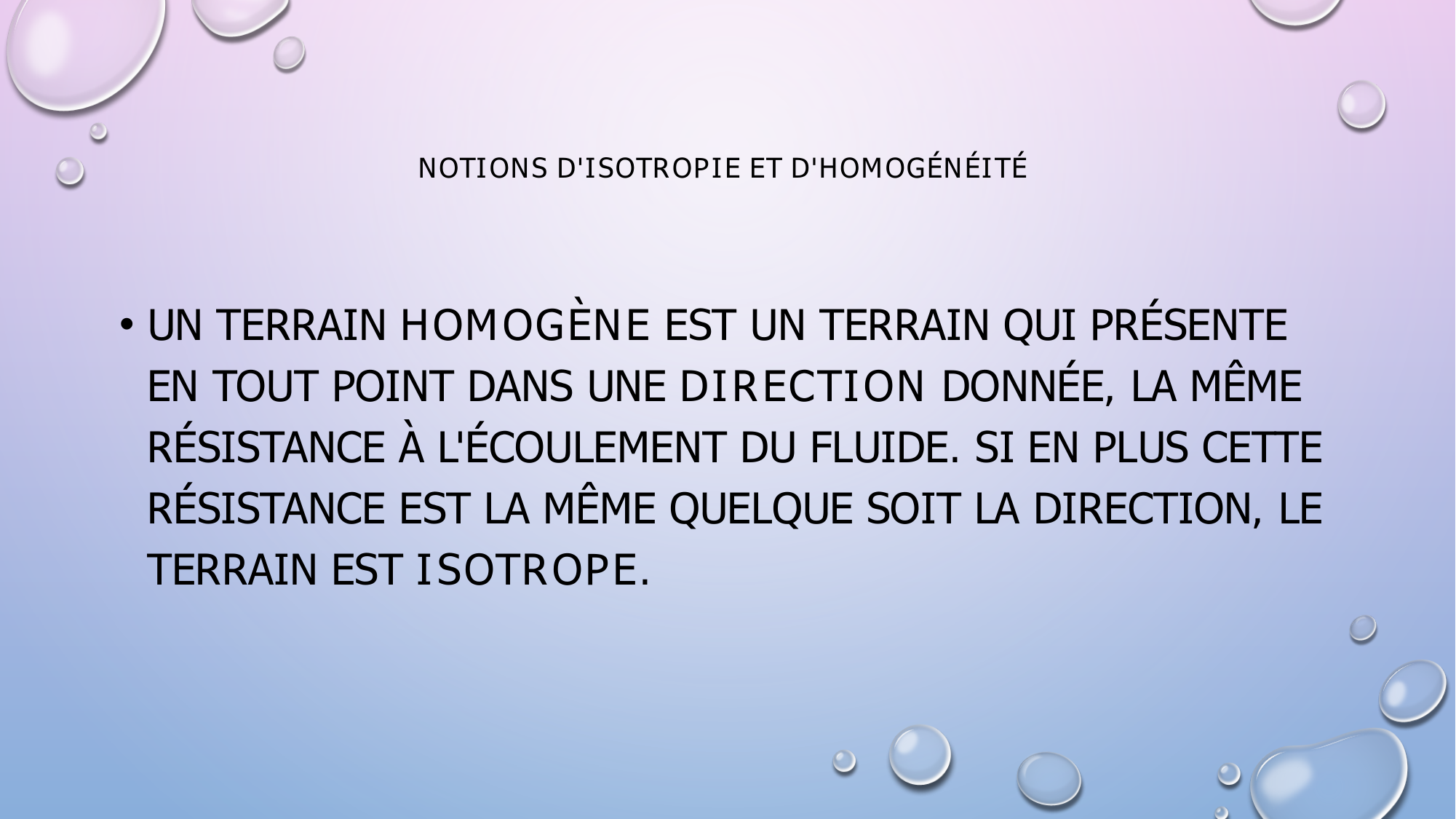

# Notions d'isotropie et d'homogénéité
Un terrain homogène est un terrain qui présente en tout point dans une direction donnée, la même résistance à l'écoulement du fluide. Si en plus cette résistance est la même quelque soit la direction, le terrain est isotrope.